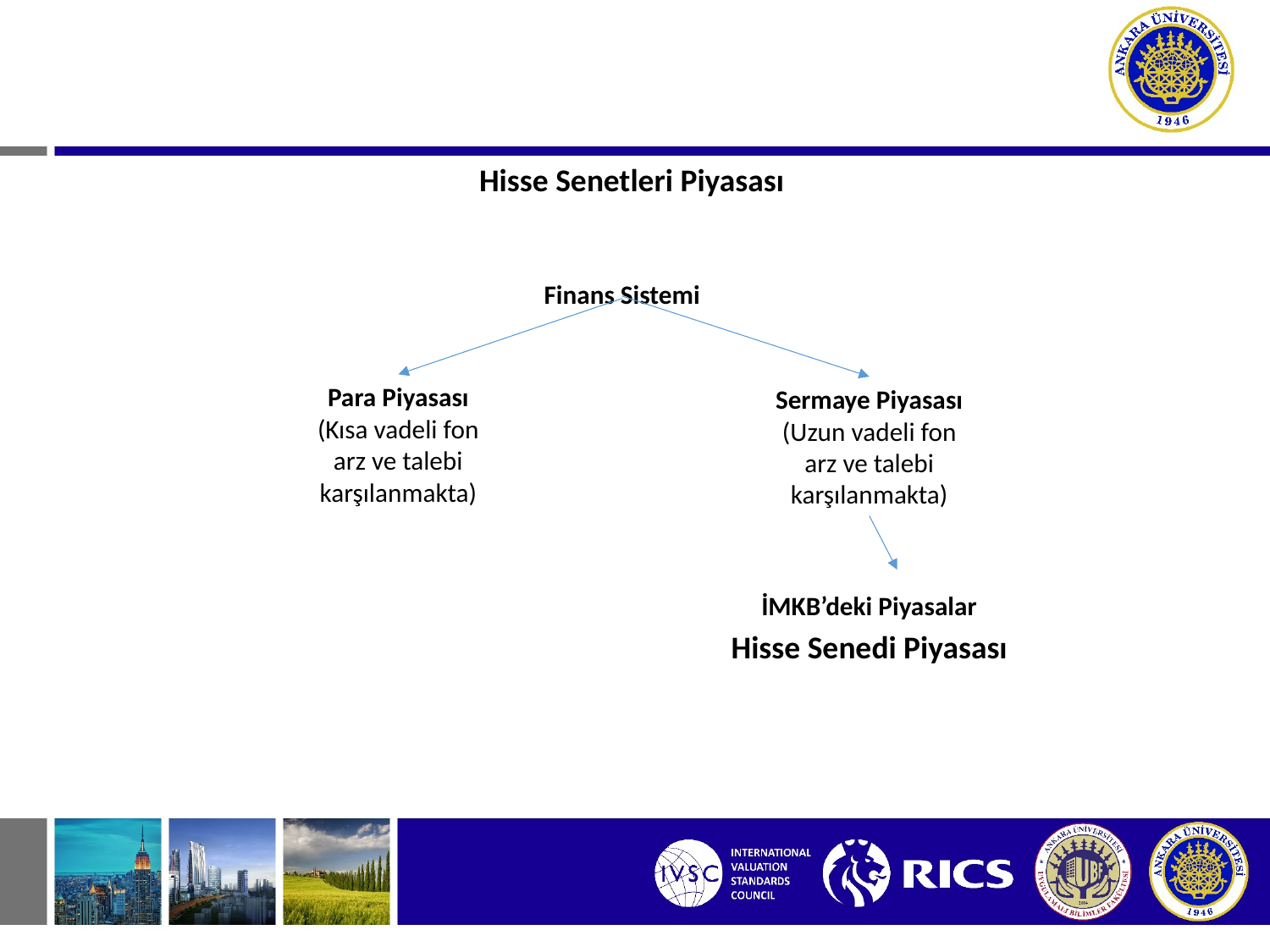

Hisse Senetleri Piyasası
Finans Sistemi

Para Piyasası
(Kısa vadeli fon
arz ve talebi
karşılanmakta)
Sermaye Piyasası
(Uzun vadeli fon
arz ve talebi
karşılanmakta)
İMKB’deki Piyasalar
Hisse Senedi Piyasası